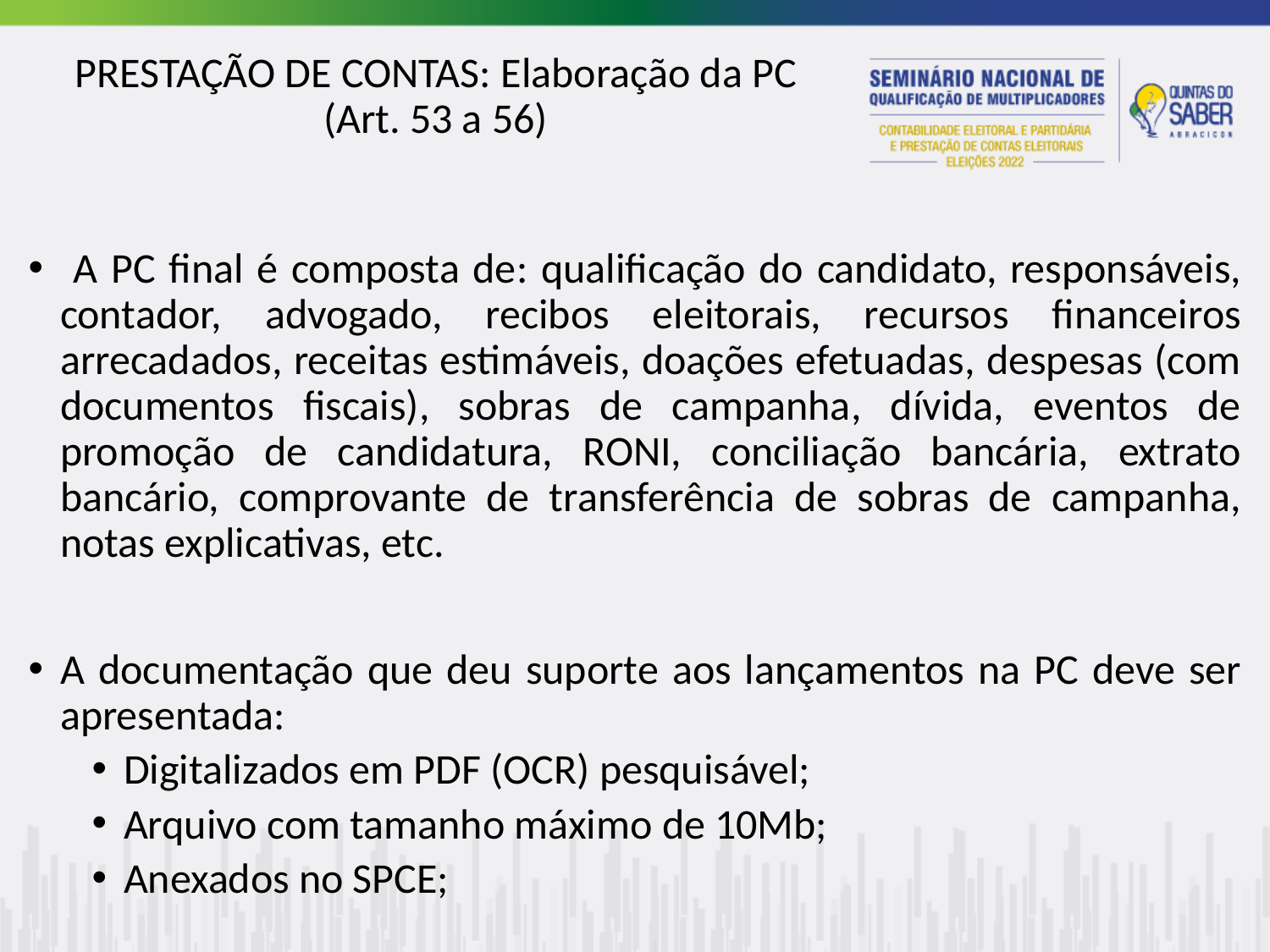

PRESTAÇÃO DE CONTAS: Elaboração da PC
(Art. 53 a 56)
 A PC final é composta de: qualificação do candidato, responsáveis, contador, advogado, recibos eleitorais, recursos financeiros arrecadados, receitas estimáveis, doações efetuadas, despesas (com documentos fiscais), sobras de campanha, dívida, eventos de promoção de candidatura, RONI, conciliação bancária, extrato bancário, comprovante de transferência de sobras de campanha, notas explicativas, etc.

A documentação que deu suporte aos lançamentos na PC deve ser apresentada:
Digitalizados em PDF (OCR) pesquisável;
Arquivo com tamanho máximo de 10Mb;
Anexados no SPCE;